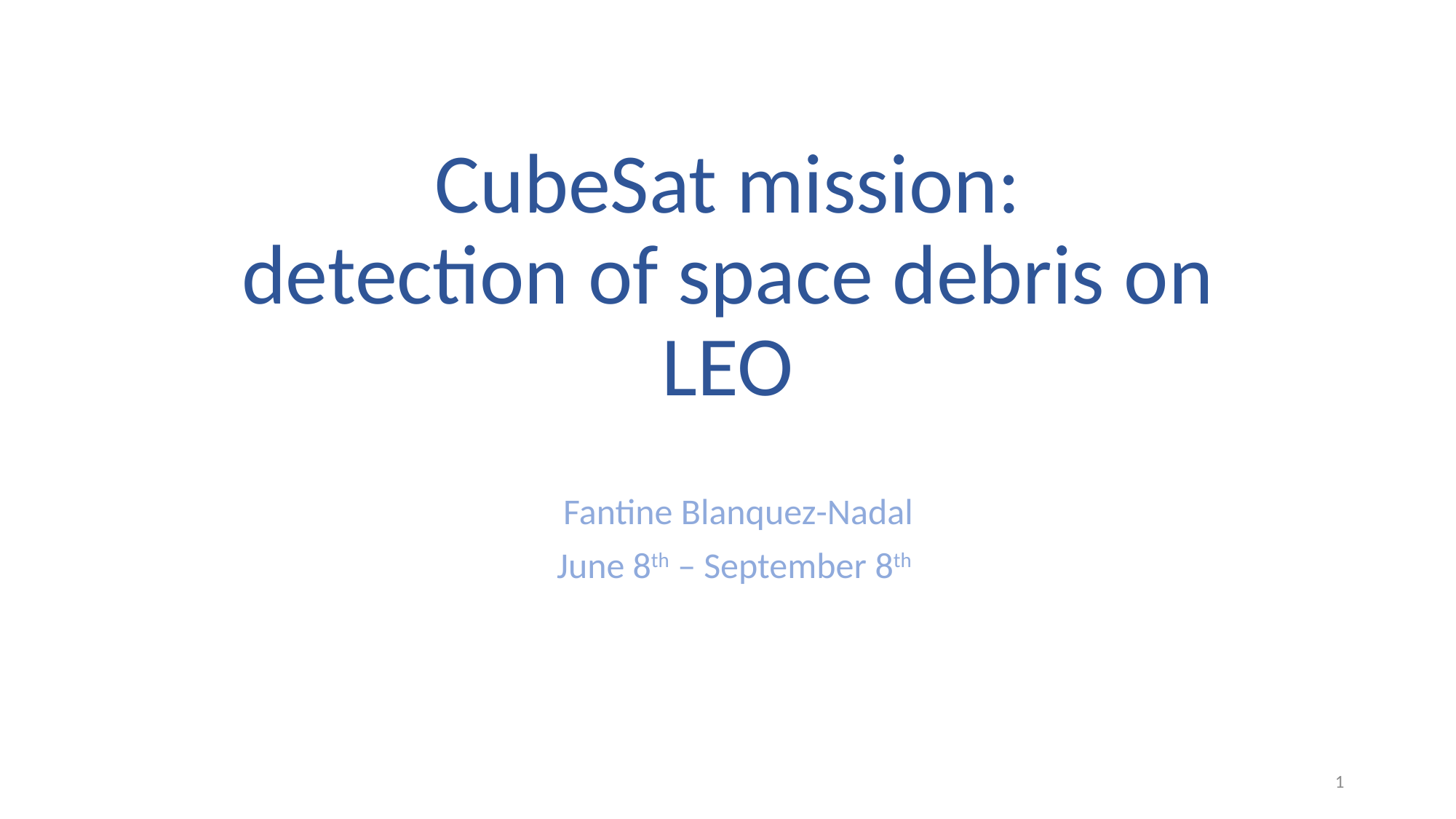

# CubeSat mission: detection of space debris on LEO
Fantine Blanquez-Nadal
June 8th – September 8th
1